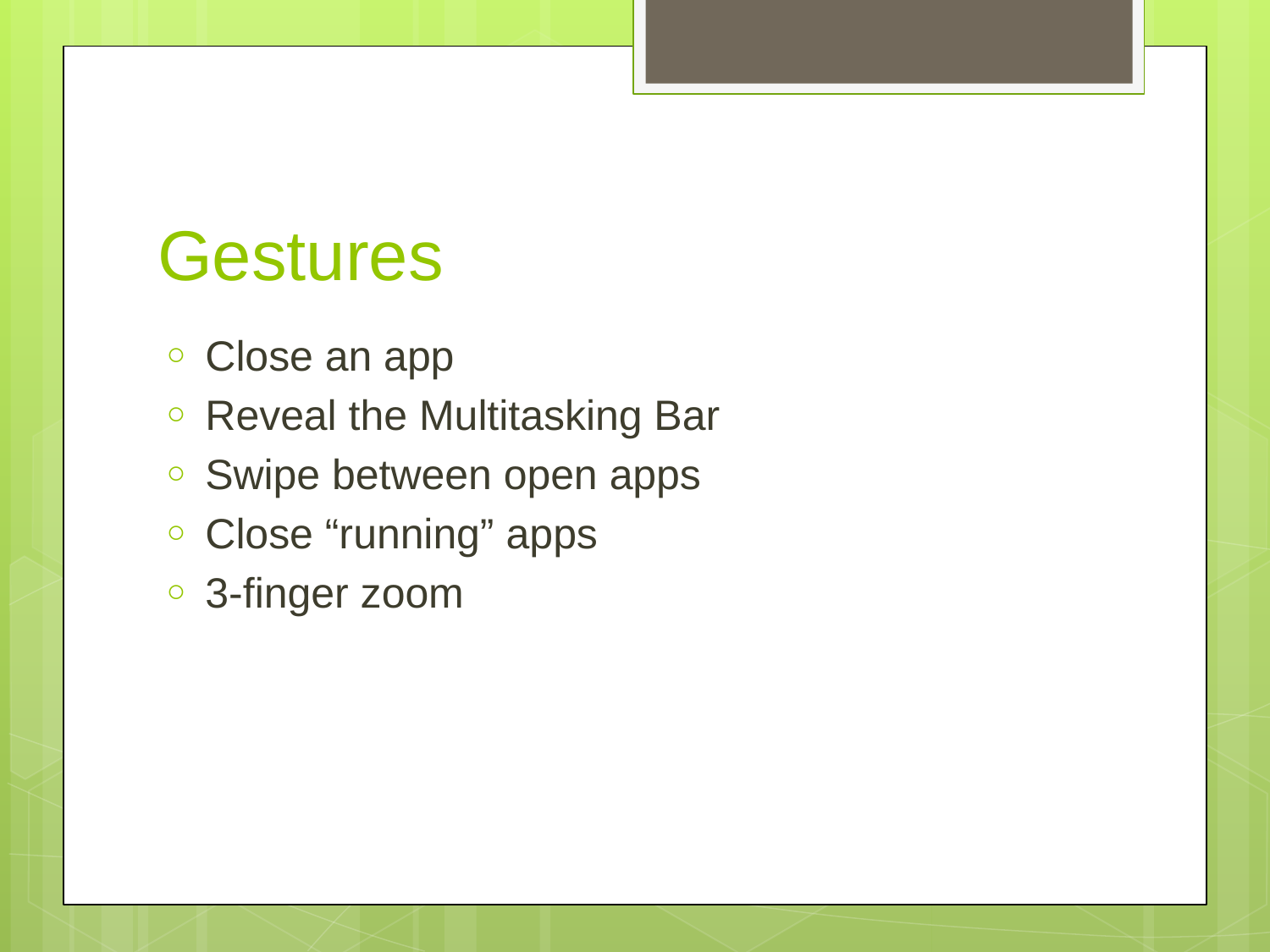

# Gestures
Close an app
Reveal the Multitasking Bar
Swipe between open apps
Close “running” apps
3-finger zoom